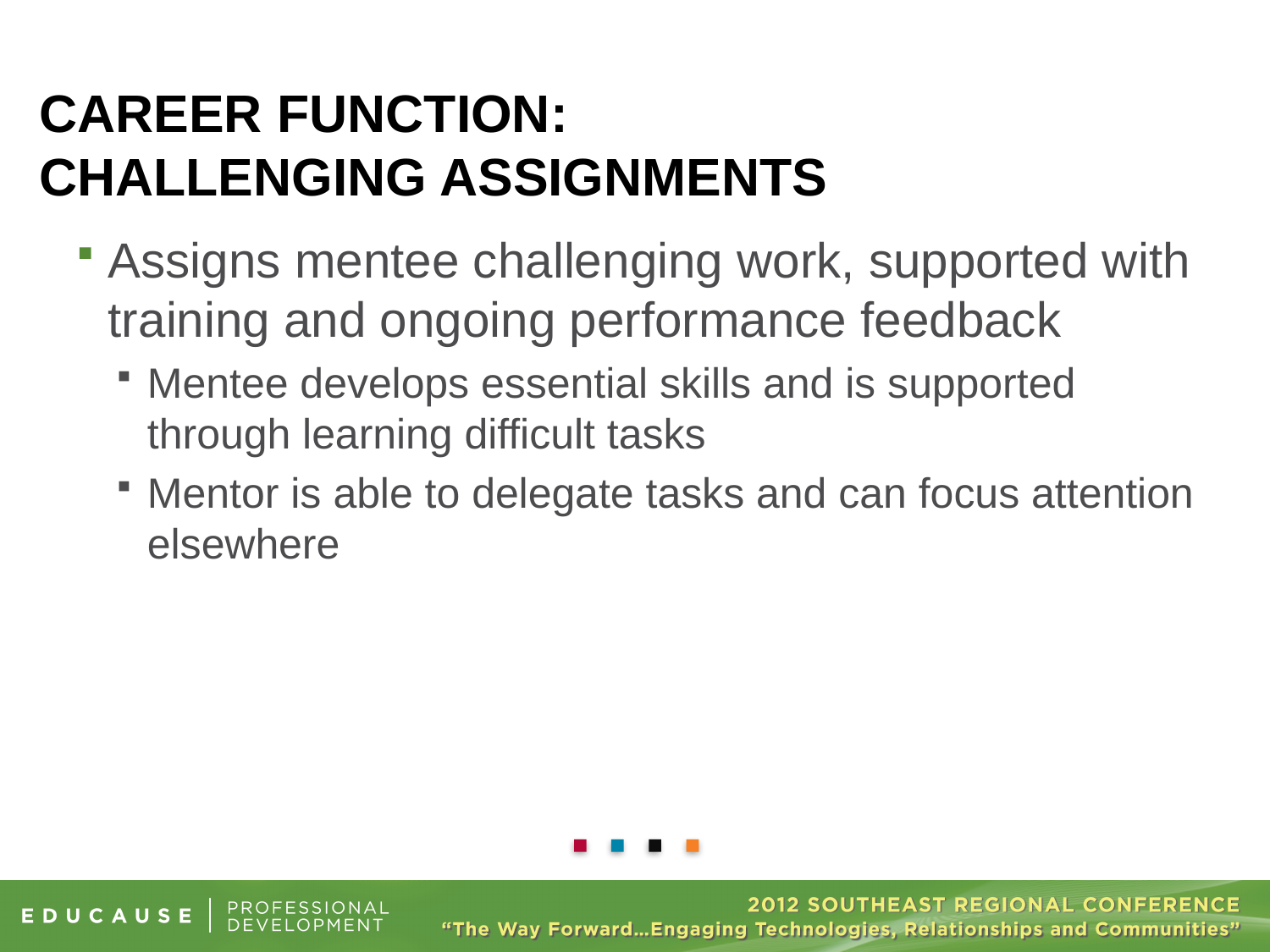

Assigns mentee challenging work, supported with training and ongoing performance feedback
Mentee develops essential skills and is supported through learning difficult tasks
Mentor is able to delegate tasks and can focus attention elsewhere
# Career function: challenging assignments